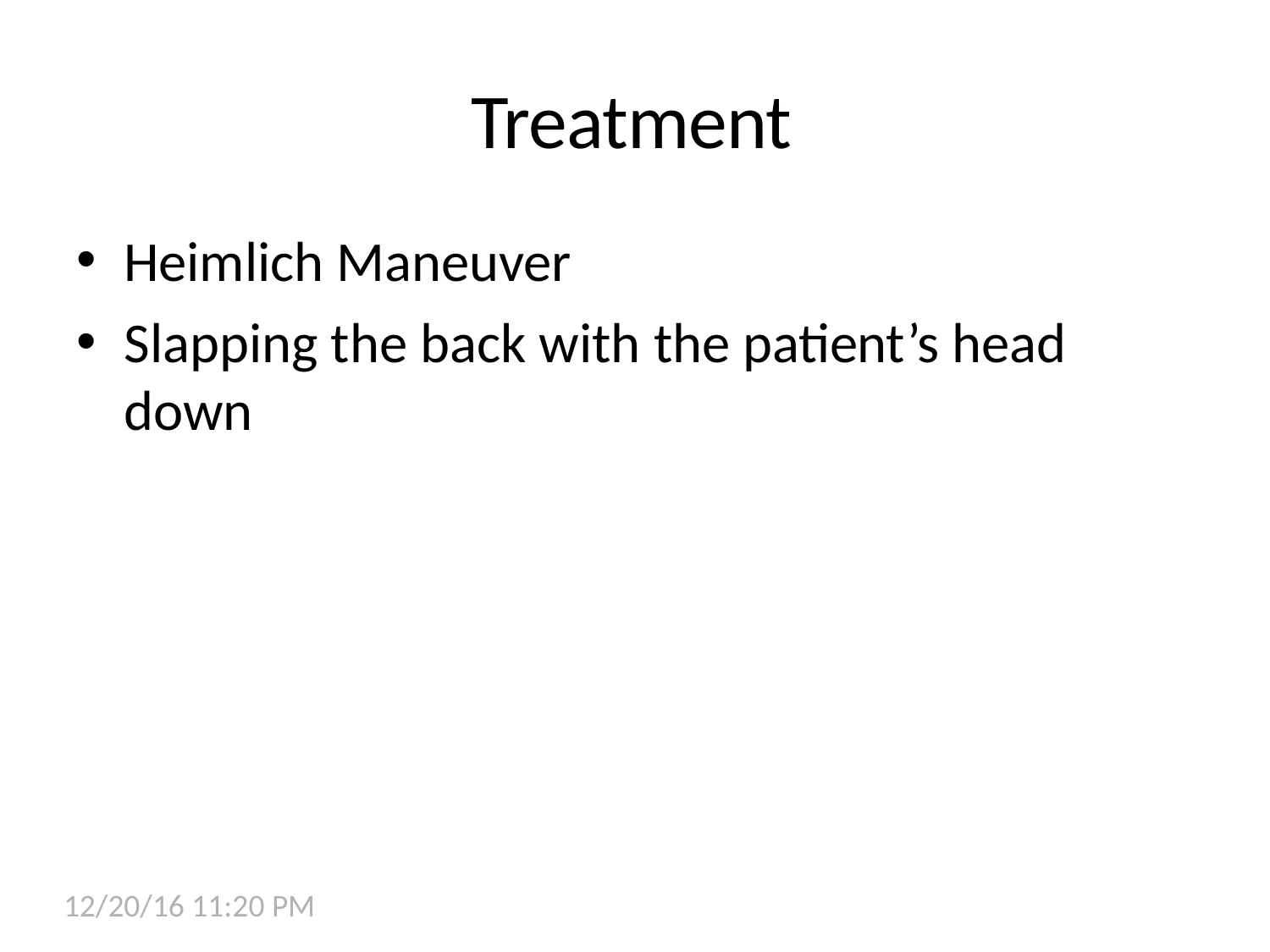

# Treatment
Heimlich Maneuver
Slapping the back with the patient’s head
down
12/20/16 11:20 PM
102